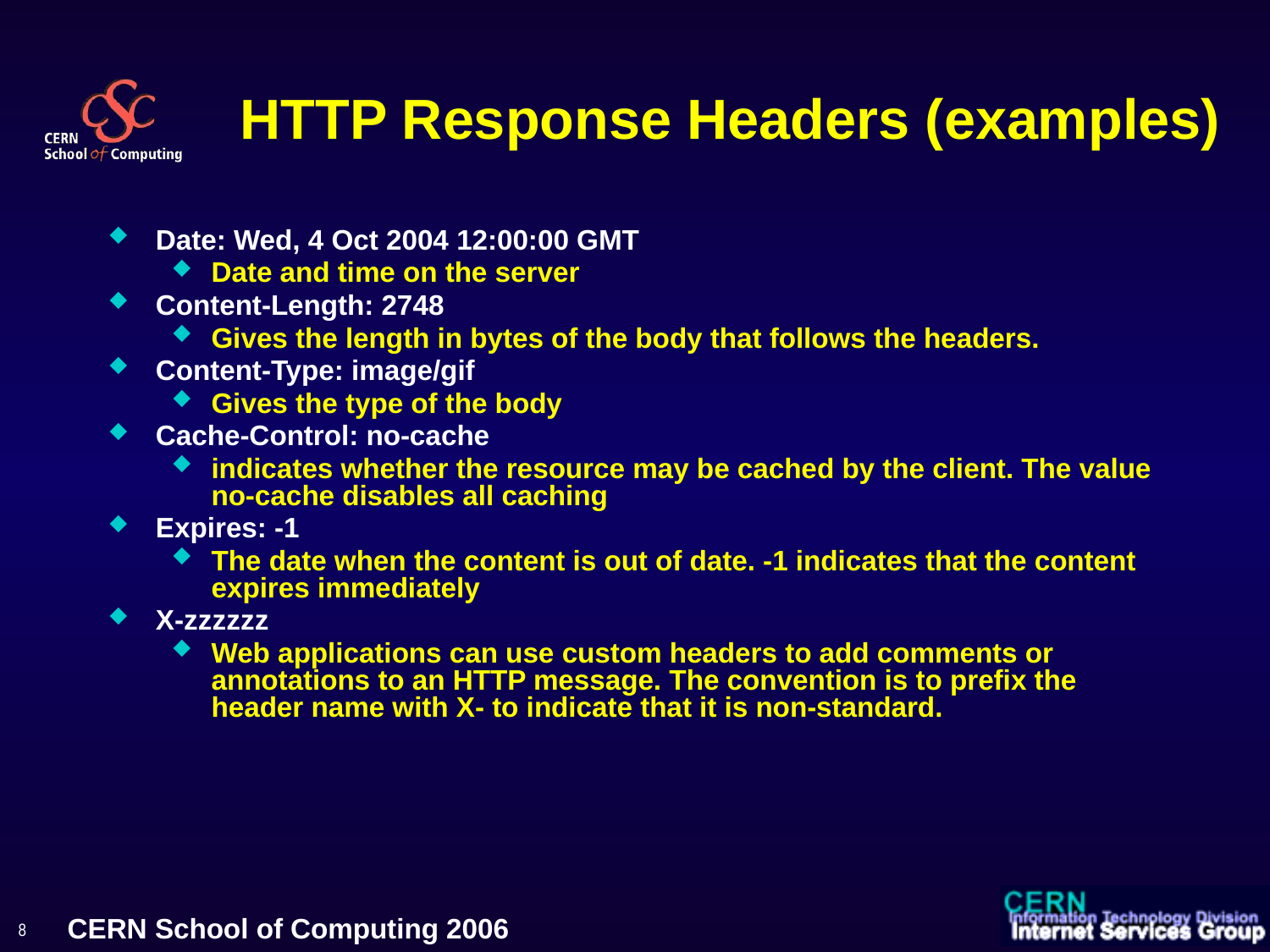

# HTTP Response Headers (examples)
Date: Wed, 4 Oct 2004 12:00:00 GMT
Date and time on the server
Content-Length: 2748
Gives the length in bytes of the body that follows the headers.
Content-Type: image/gif
Gives the type of the body
Cache-Control: no-cache
indicates whether the resource may be cached by the client. The value no-cache disables all caching
Expires: -1
The date when the content is out of date. -1 indicates that the content expires immediately
X-zzzzzz
Web applications can use custom headers to add comments or annotations to an HTTP message. The convention is to prefix the header name with X- to indicate that it is non-standard.
8